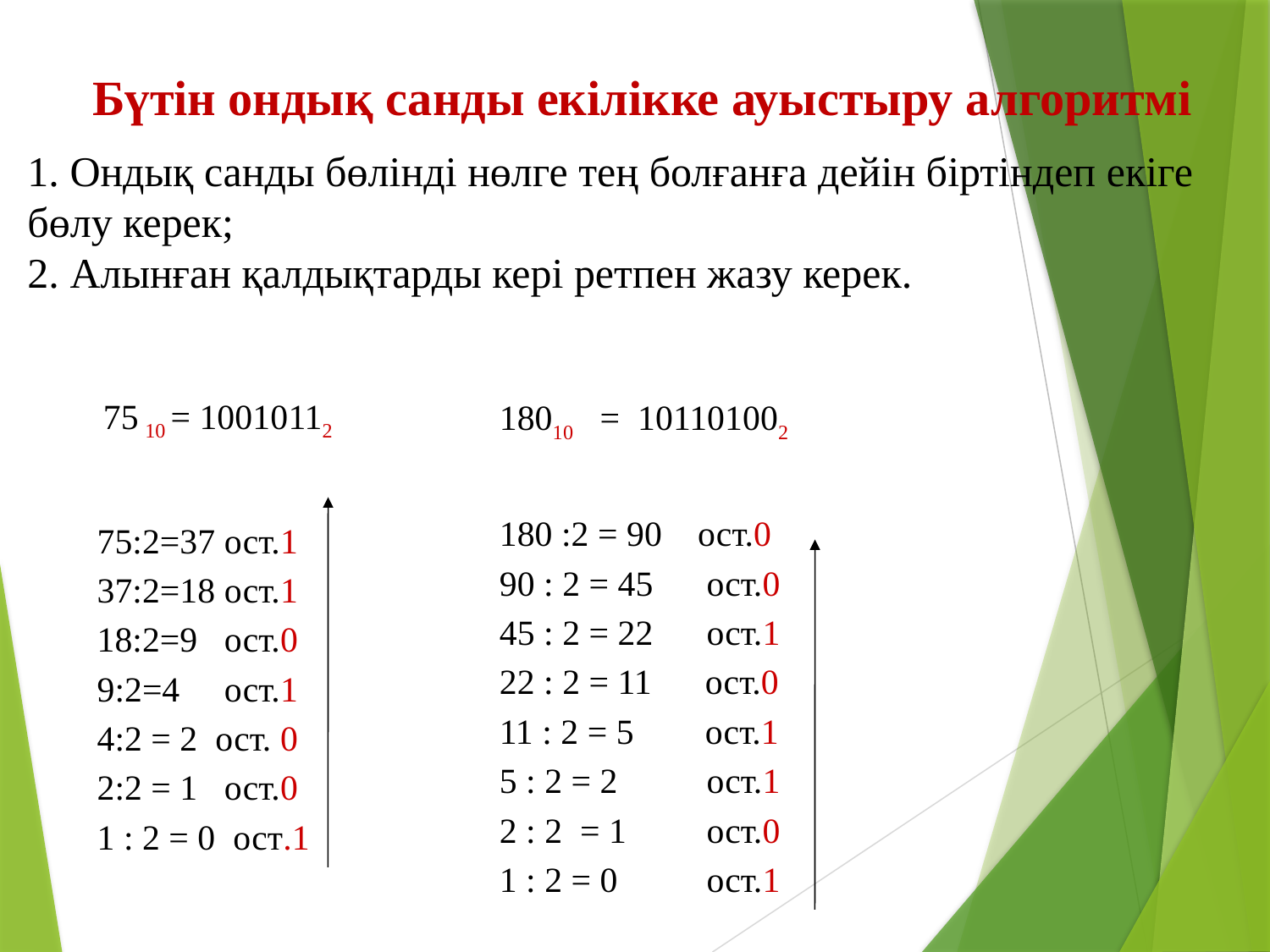

Бүтін ондық санды екілікке ауыстыру алгоритмі

1. Ондық санды бөлінді нөлге тең болғанға дейін біртіндеп екіге бөлу керек;
2. Алынған қалдықтарды кері ретпен жазу керек.

 75 10 = 10010112

75:2=37 ост.1
37:2=18 ост.1
18:2=9   ост.0
9:2=4     ост.1
4:2 = 2  ост. 0
2:2 = 1   ост.0
1 : 2 = 0  ост.1
18010   =  101101002

180 :2 = 90    ост.0
90 : 2 = 45      ост.0
45 : 2 = 22      ост.1
22 : 2 = 11      ост.0
11 : 2 = 5        ост.1
5 : 2 = 2          ост.1
2 : 2  = 1         ост.0
1 : 2 = 0          ост.1